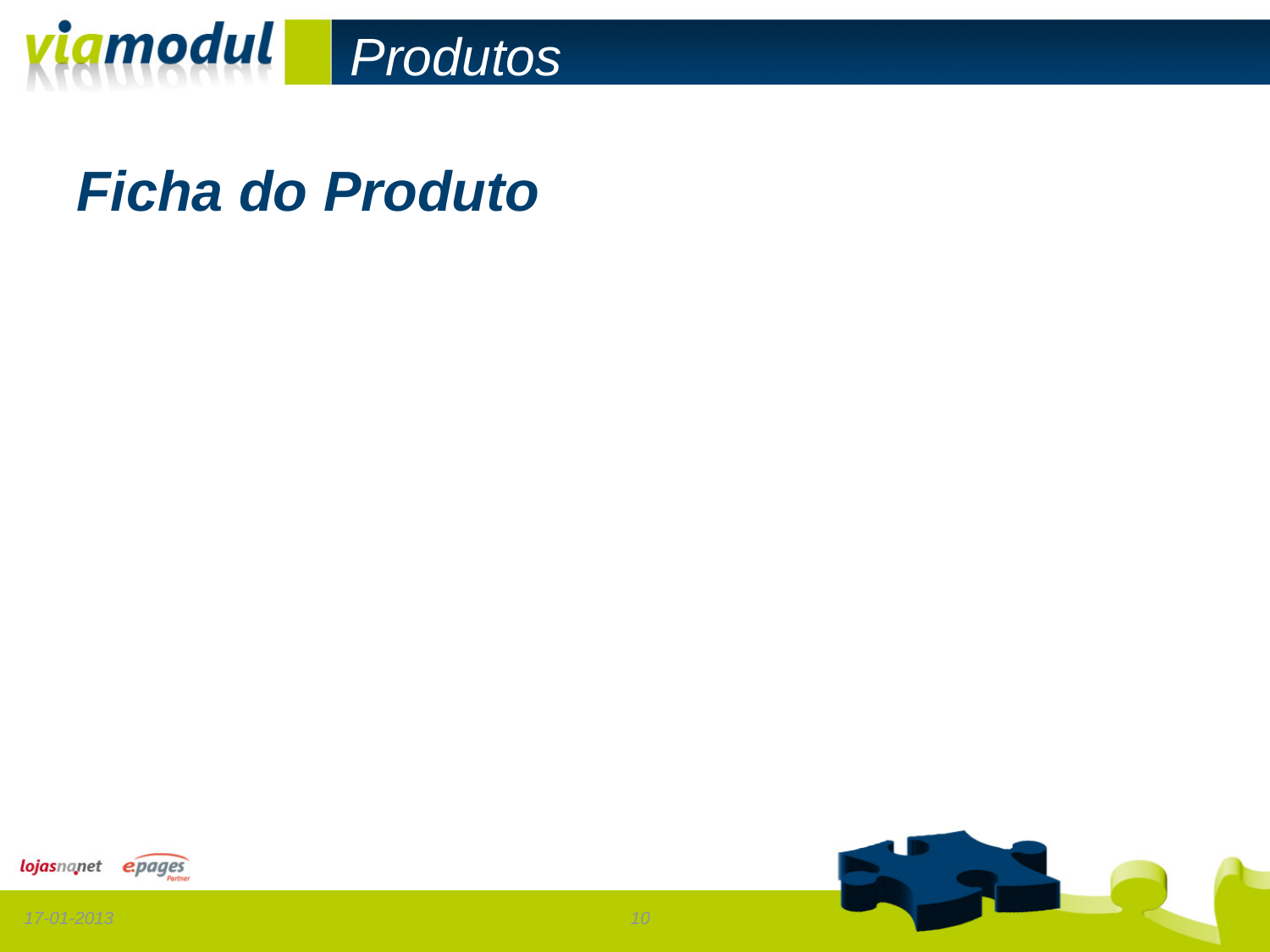

# Produtos
Ficha do Produto
17-01-2013
10